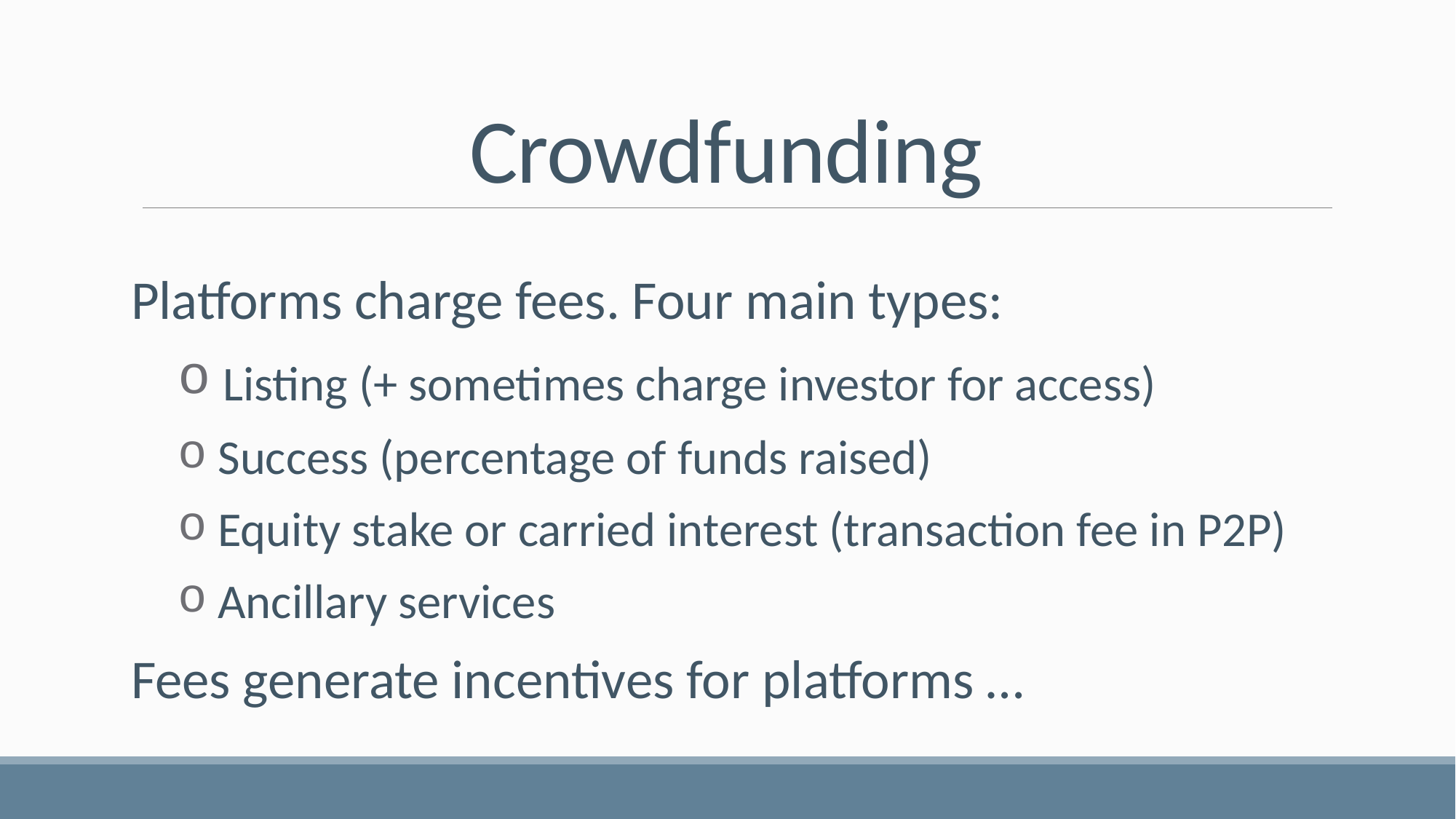

# Crowdfunding
Platforms charge fees. Four main types:
 Listing (+ sometimes charge investor for access)
 Success (percentage of funds raised)
 Equity stake or carried interest (transaction fee in P2P)
 Ancillary services
Fees generate incentives for platforms …